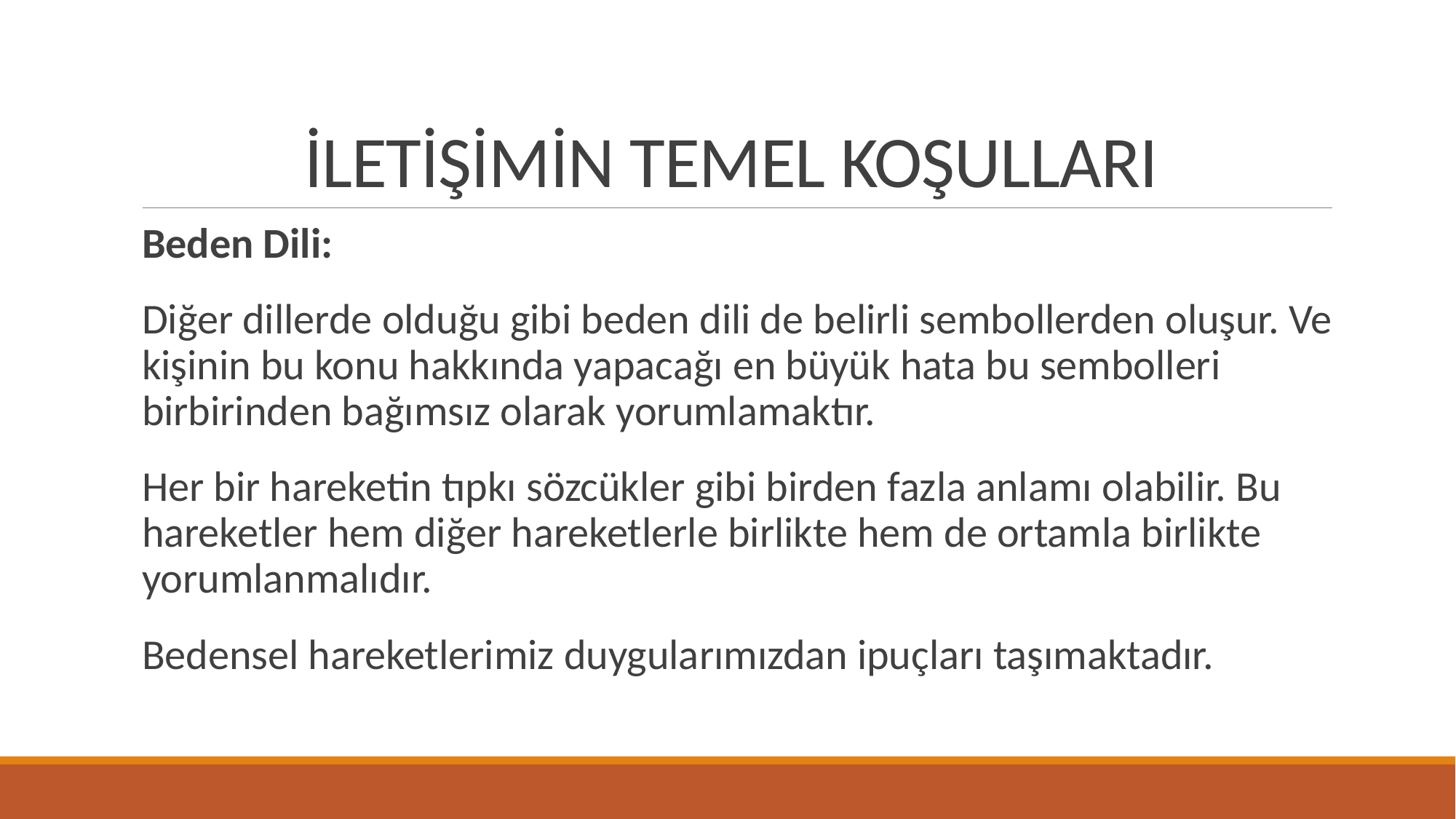

# İLETİŞİMİN TEMEL KOŞULLARI
Beden Dili:
Diğer dillerde olduğu gibi beden dili de belirli sembollerden oluşur. Ve kişinin bu konu hakkında yapacağı en büyük hata bu sembolleri birbirinden bağımsız olarak yorumlamaktır.
Her bir hareketin tıpkı sözcükler gibi birden fazla anlamı olabilir. Bu hareketler hem diğer hareketlerle birlikte hem de ortamla birlikte yorumlanmalıdır.
Bedensel hareketlerimiz duygularımızdan ipuçları taşımaktadır.